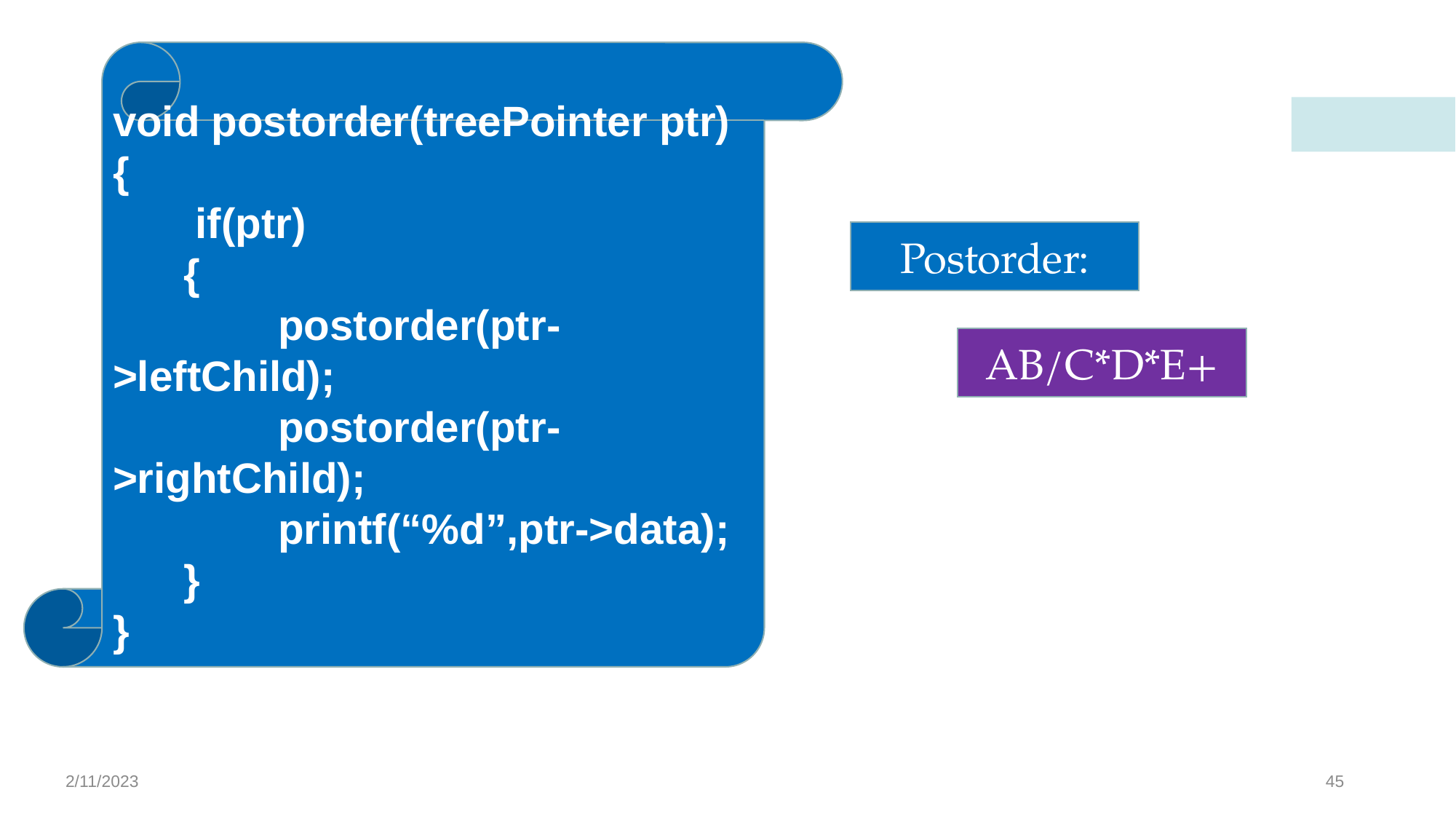

void postorder(treePointer ptr)
{
       if(ptr)
      {
              postorder(ptr->leftChild);
              postorder(ptr->rightChild);
              printf(“%d”,ptr->data);
      }
}
Postorder:
AB/C*D*E+
2/11/2023

45